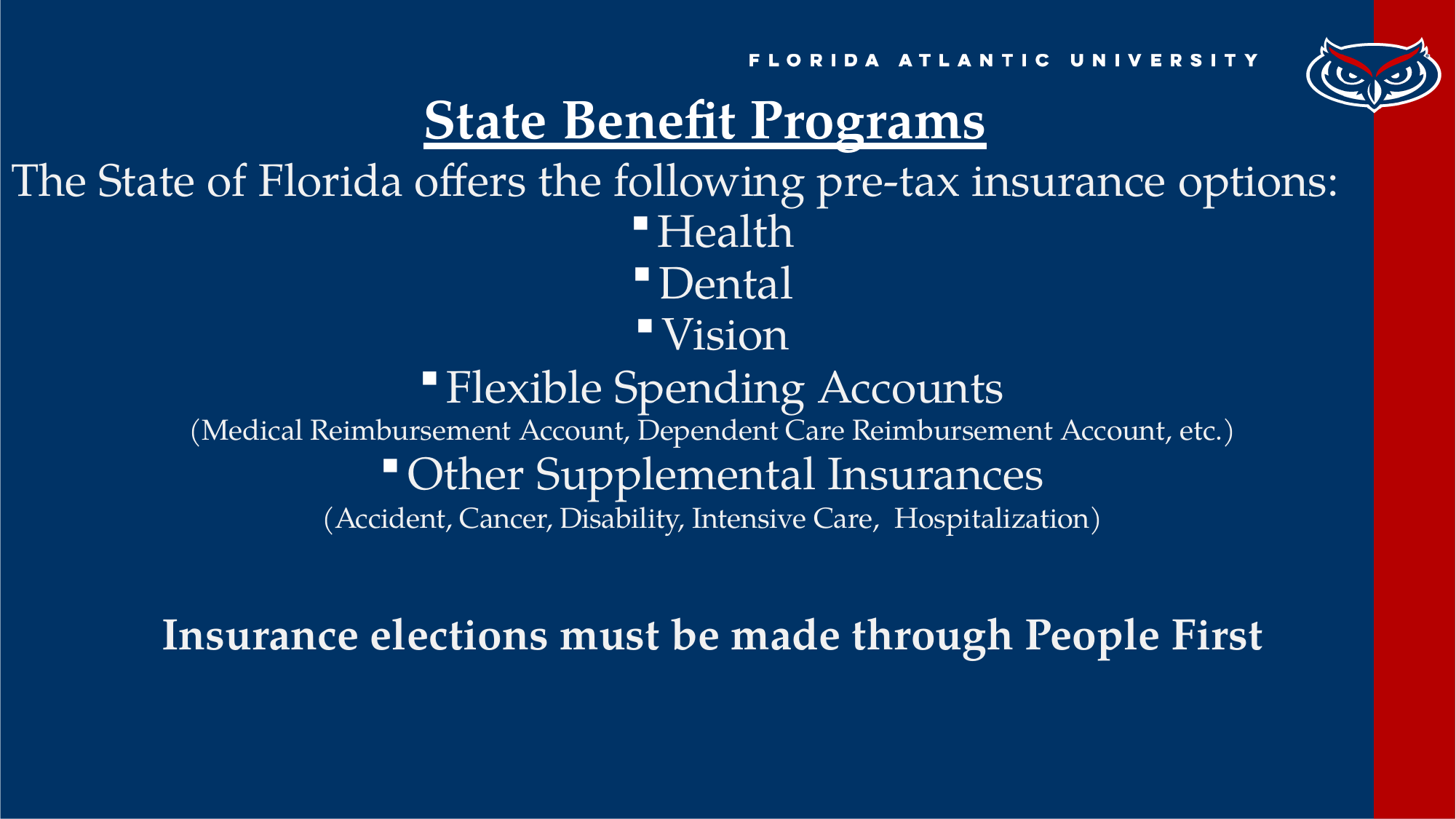

# State Benefit Programs
The State of Florida offers the following pre-tax insurance options:
Health
Dental
Vision
Flexible Spending Accounts
(Medical Reimbursement Account, Dependent Care Reimbursement Account, etc.)
Other Supplemental Insurances
(Accident, Cancer, Disability, Intensive Care,  Hospitalization)

Insurance elections must be made through People First